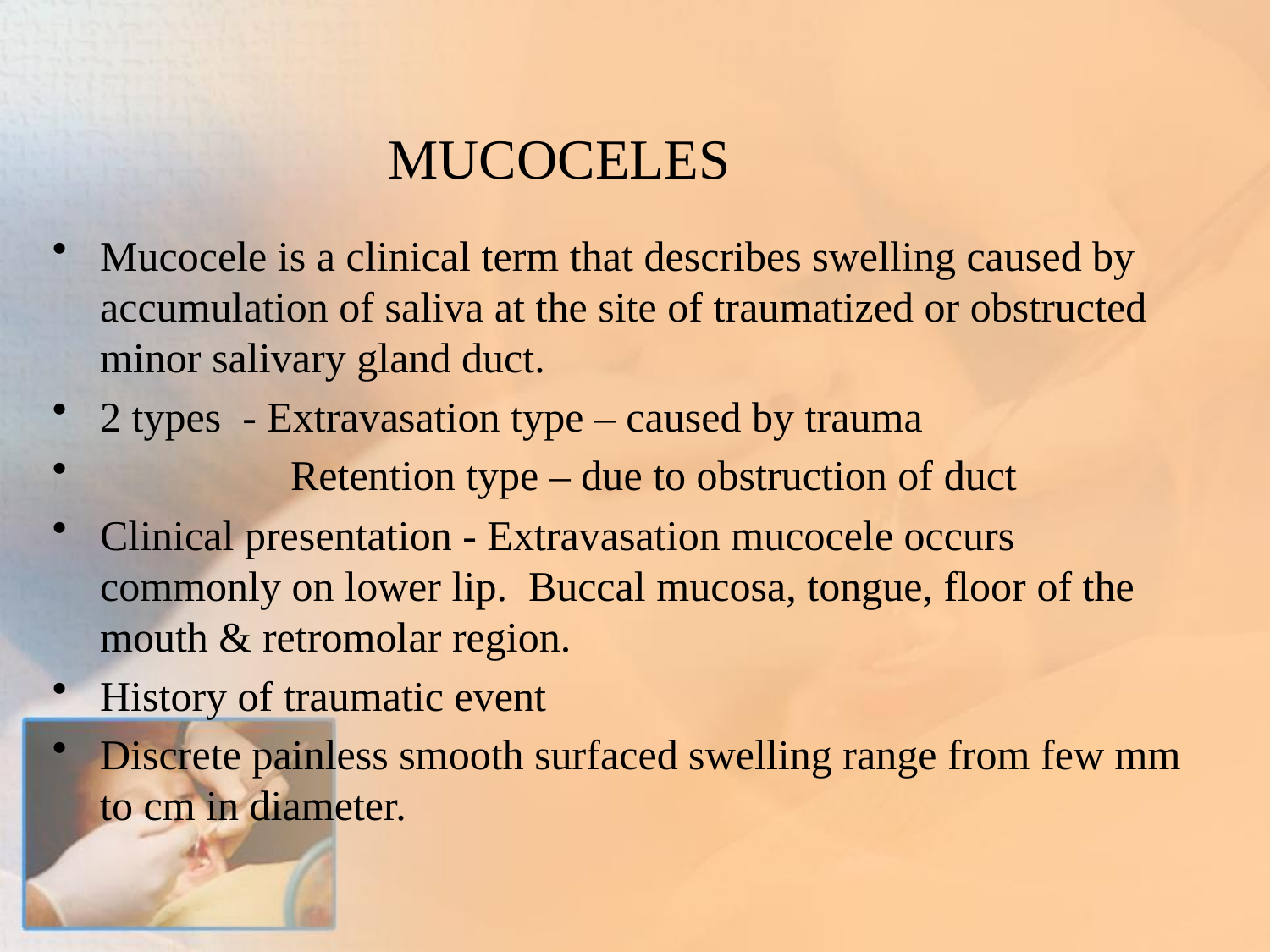

# MUCOCELES
Mucocele is a clinical term that describes swelling caused by accumulation of saliva at the site of traumatized or obstructed minor salivary gland duct.
2 types  - Extravasation type – caused by trauma
                  Retention type – due to obstruction of duct
Clinical presentation - Extravasation mucocele occurs commonly on lower lip.  Buccal mucosa, tongue, floor of the mouth & retromolar region.
History of traumatic event
Discrete painless smooth surfaced swelling range from few mm to cm in diameter.